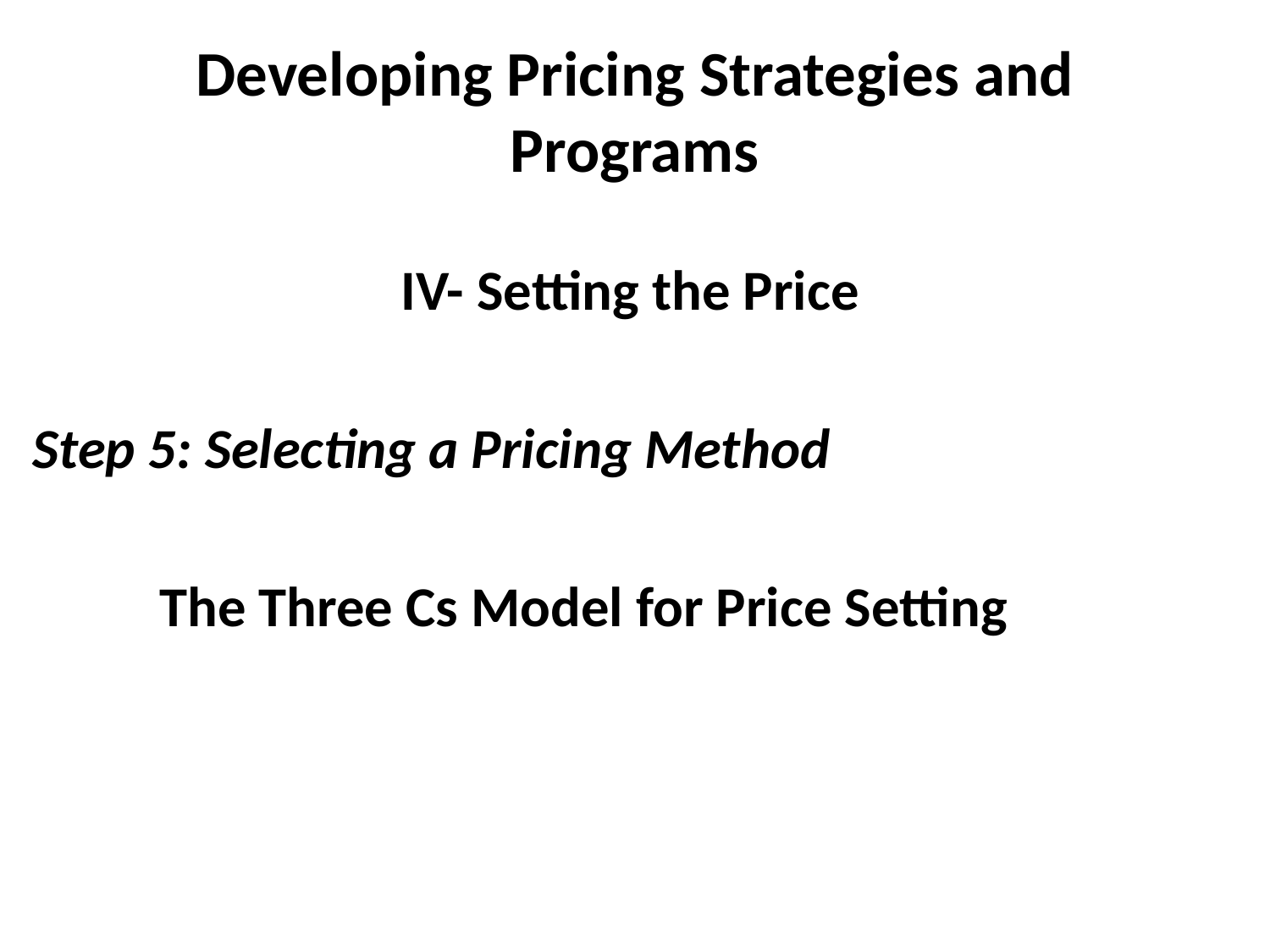

# Developing Pricing Strategies and Programs

IV- Setting the Price

Step 5: Selecting a Pricing Method

	The Three Cs Model for Price Setting